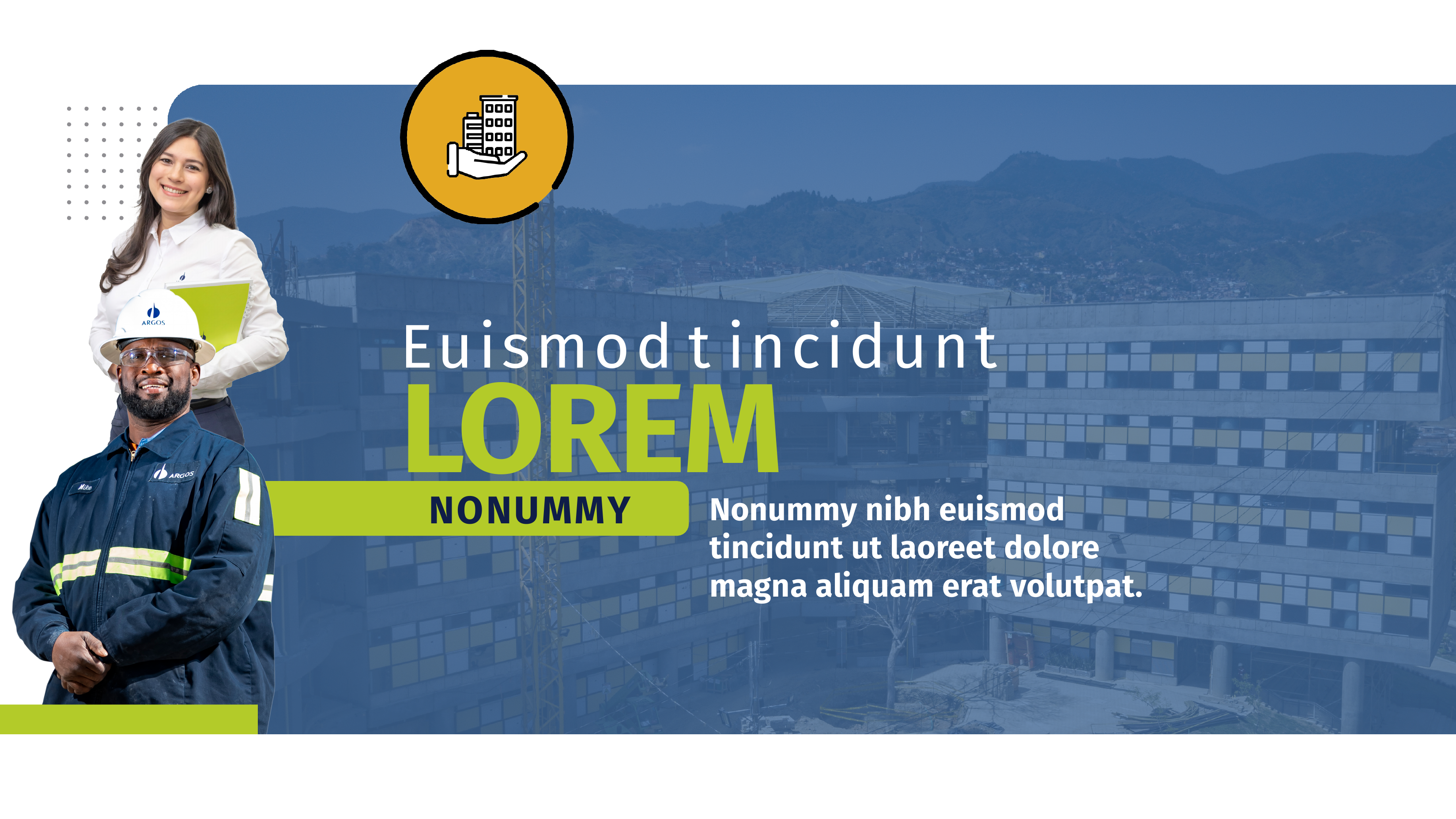

# Euismod	t incidunt
LOREM

NONUMMY
Nonummy nibh euismod
tincidunt ut laoreet dolore
magna aliquam erat volutpat.